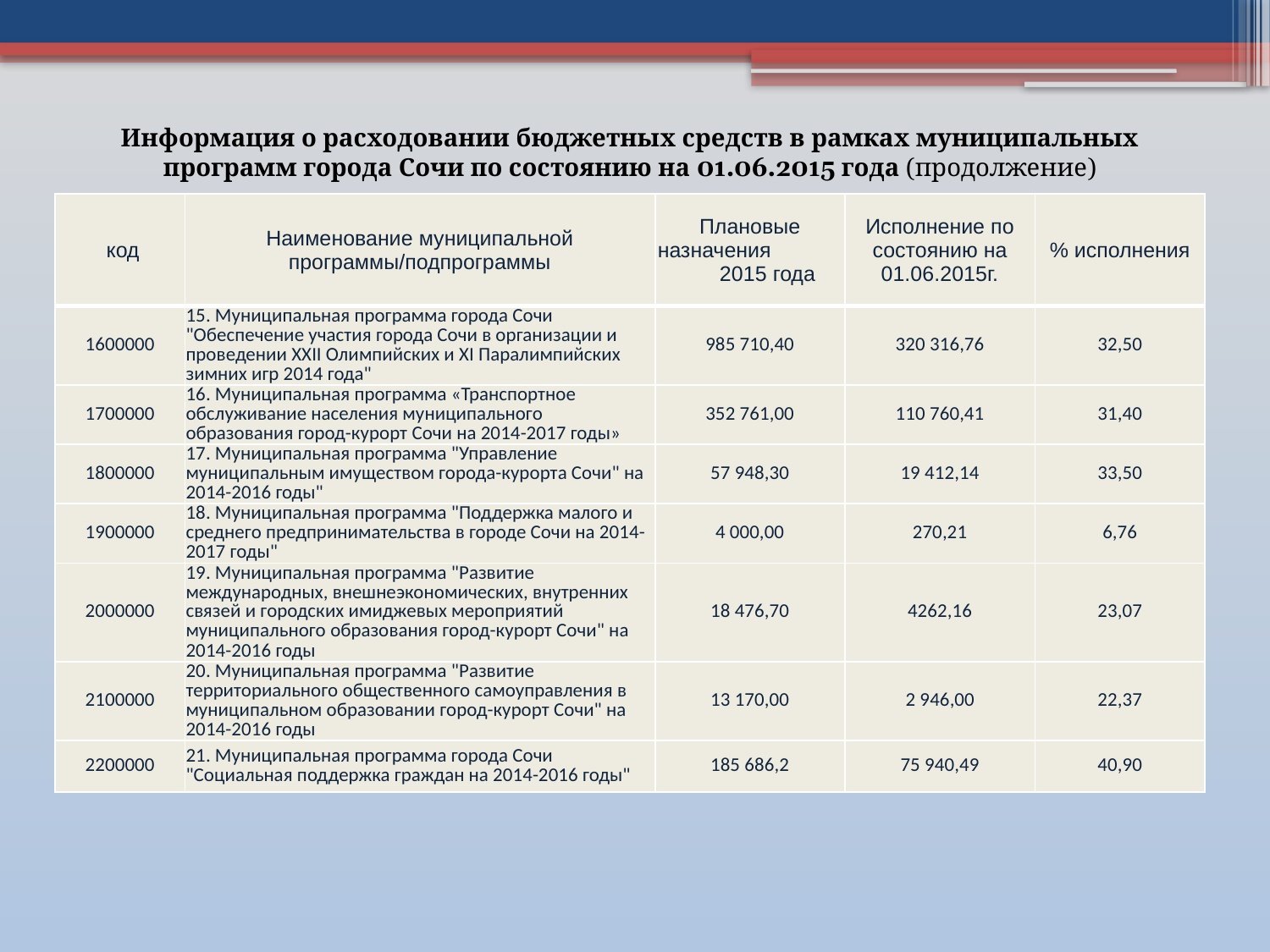

Информация о расходовании бюджетных средств в рамках муниципальных программ города Сочи по состоянию на 01.06.2015 года (продолжение)
| код | Наименование муниципальной программы/подпрограммы | Плановые назначения 2015 года | Исполнение по состоянию на 01.06.2015г. | % исполнения |
| --- | --- | --- | --- | --- |
| 1600000 | 15. Муниципальная программа города Сочи "Обеспечение участия города Сочи в организации и проведении XXII Олимпийских и XI Паралимпийских зимних игр 2014 года" | 985 710,40 | 320 316,76 | 32,50 |
| 1700000 | 16. Муниципальная программа «Транспортное обслуживание населения муниципального образования город-курорт Сочи на 2014-2017 годы» | 352 761,00 | 110 760,41 | 31,40 |
| 1800000 | 17. Муниципальная программа "Управление муниципальным имуществом города-курорта Сочи" на 2014-2016 годы" | 57 948,30 | 19 412,14 | 33,50 |
| 1900000 | 18. Муниципальная программа "Поддержка малого и среднего предпринимательства в городе Сочи на 2014-2017 годы" | 4 000,00 | 270,21 | 6,76 |
| 2000000 | 19. Муниципальная программа "Развитие международных, внешнеэкономических, внутренних связей и городских имиджевых мероприятий муниципального образования город-курорт Сочи" на 2014-2016 годы | 18 476,70 | 4262,16 | 23,07 |
| 2100000 | 20. Муниципальная программа "Развитие территориального общественного самоуправления в муниципальном образовании город-курорт Сочи" на 2014-2016 годы | 13 170,00 | 2 946,00 | 22,37 |
| 2200000 | 21. Муниципальная программа города Сочи "Социальная поддержка граждан на 2014-2016 годы" | 185 686,2 | 75 940,49 | 40,90 |